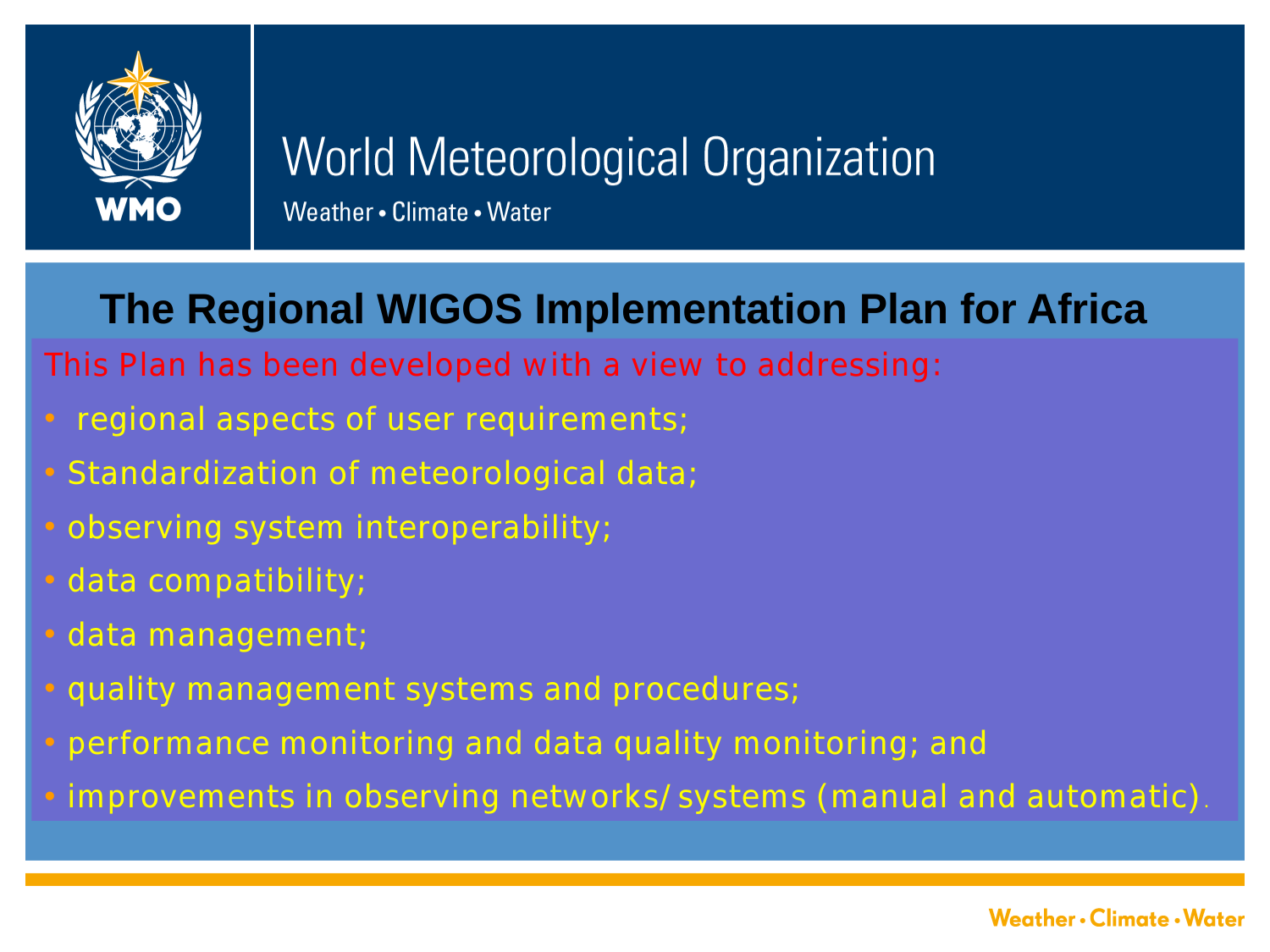

The Regional WIGOS Implementation Plan for Africa
This Plan has been developed with a view to addressing:
 regional aspects of user requirements;
Standardization of meteorological data;
observing system interoperability;
data compatibility;
data management;
quality management systems and procedures;
performance monitoring and data quality monitoring; and
improvements in observing networks/systems (manual and automatic).
#